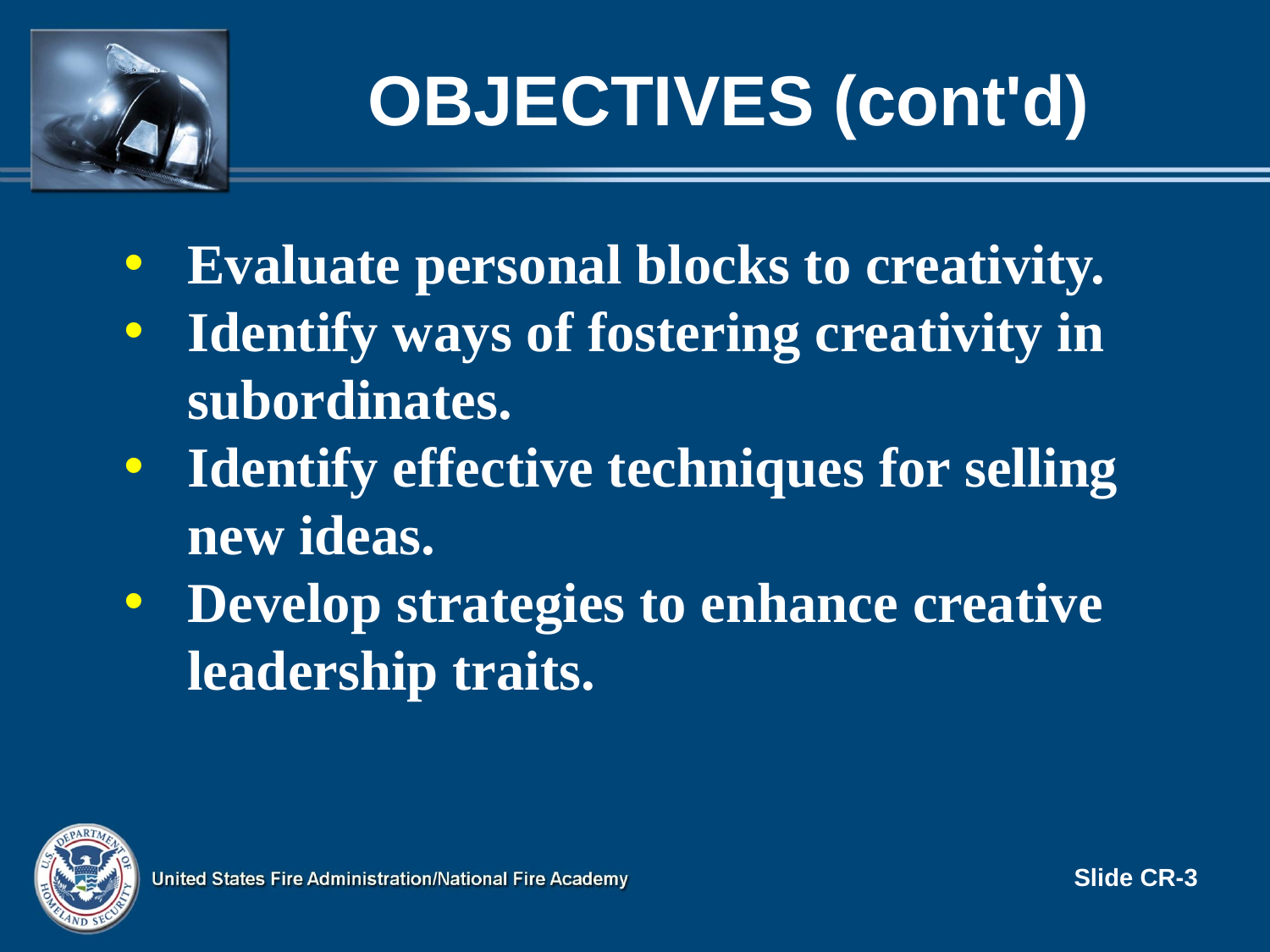

# OBJECTIVES (cont'd)
Evaluate personal blocks to creativity.
Identify ways of fostering creativity in subordinates.
Identify effective techniques for selling new ideas.
Develop strategies to enhance creative leadership traits.
Slide CR-3